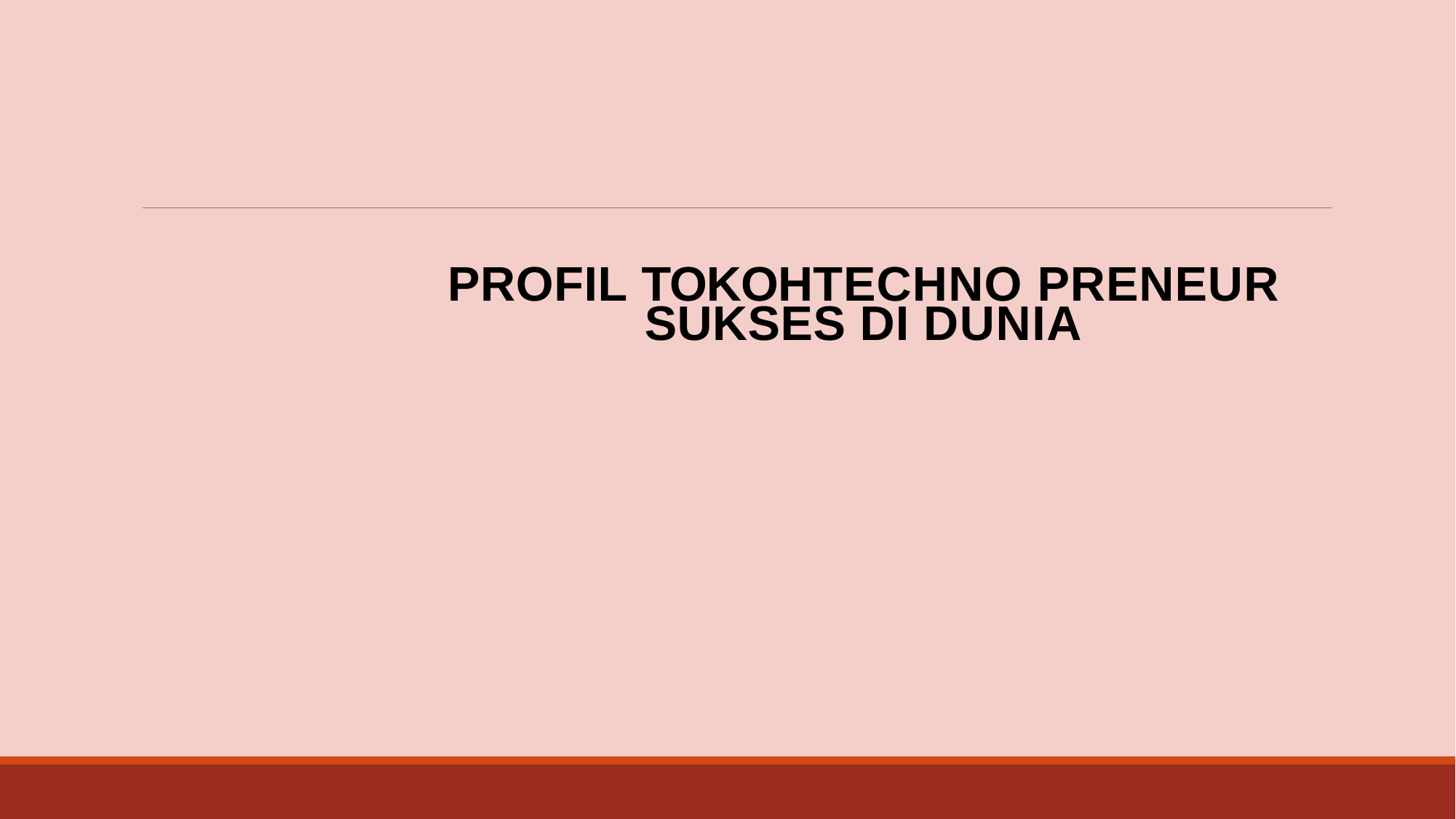

# PROFIL TOKOHTECHNO PRENEUR SUKSES DI DUNIA